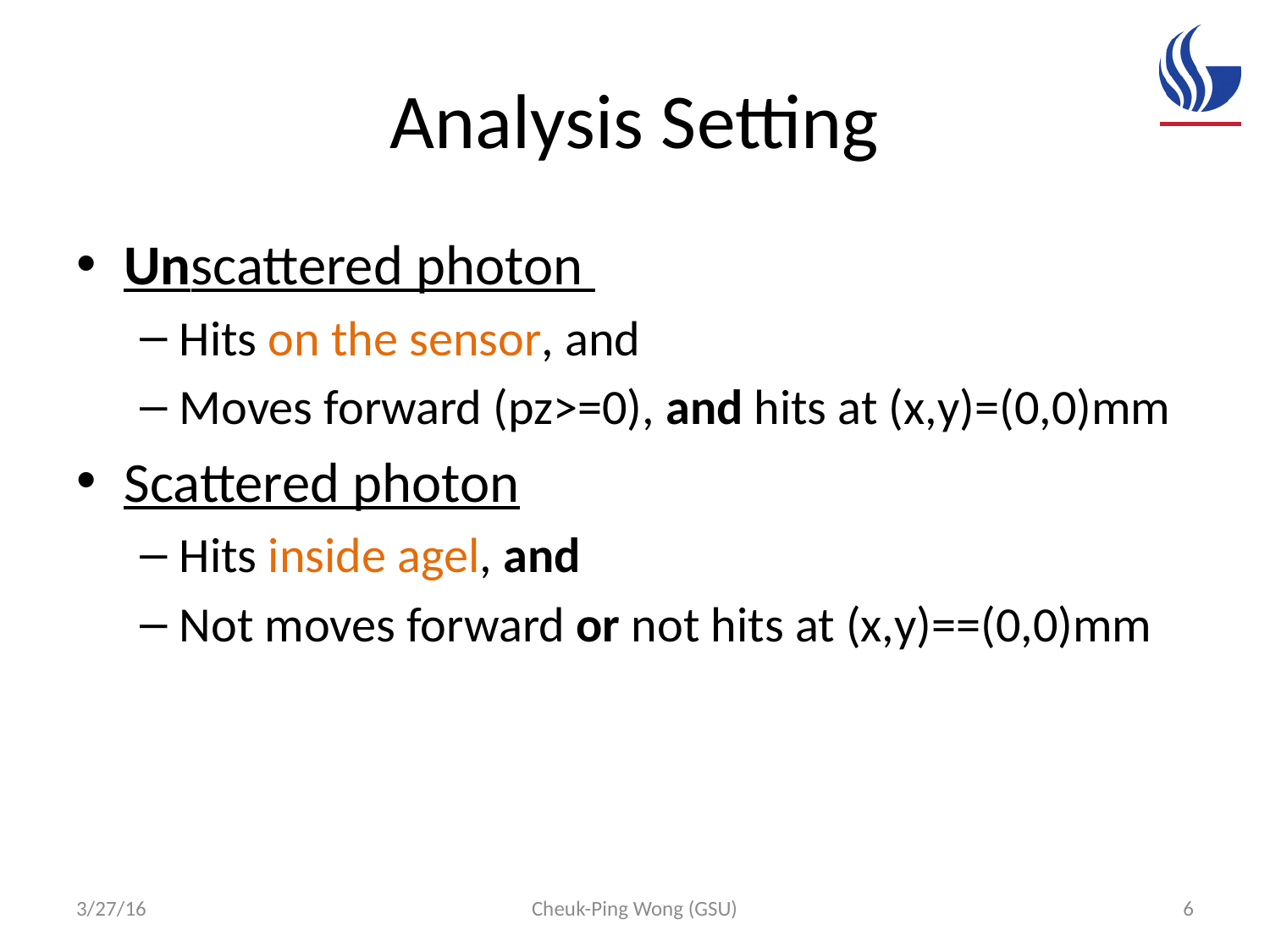

# Analysis Setting
Unscattered photon
Hits on the sensor, and
Moves forward (pz>=0), and hits at (x,y)=(0,0)mm
Scattered photon
Hits inside agel, and
Not moves forward or not hits at (x,y)==(0,0)mm

3/27/16
Cheuk-Ping Wong (GSU)
6